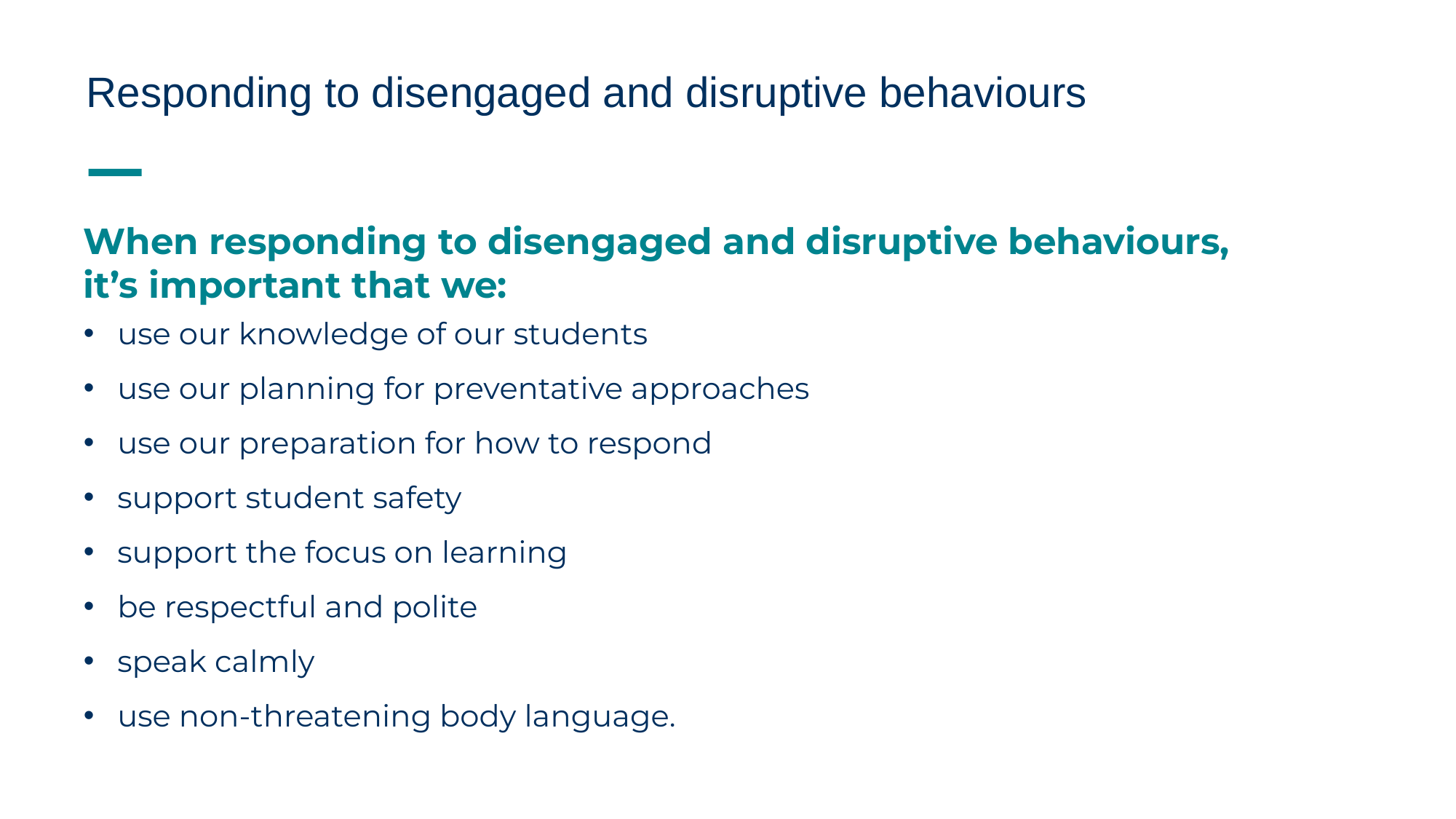

# Responding to disengaged and disruptive behaviours
When responding to disengaged and disruptive behaviours, it’s important that we:
use our knowledge of our students
use our planning for preventative approaches
use our preparation for how to respond
support student safety
support the focus on learning
be respectful and polite
speak calmly
use non-threatening body language.